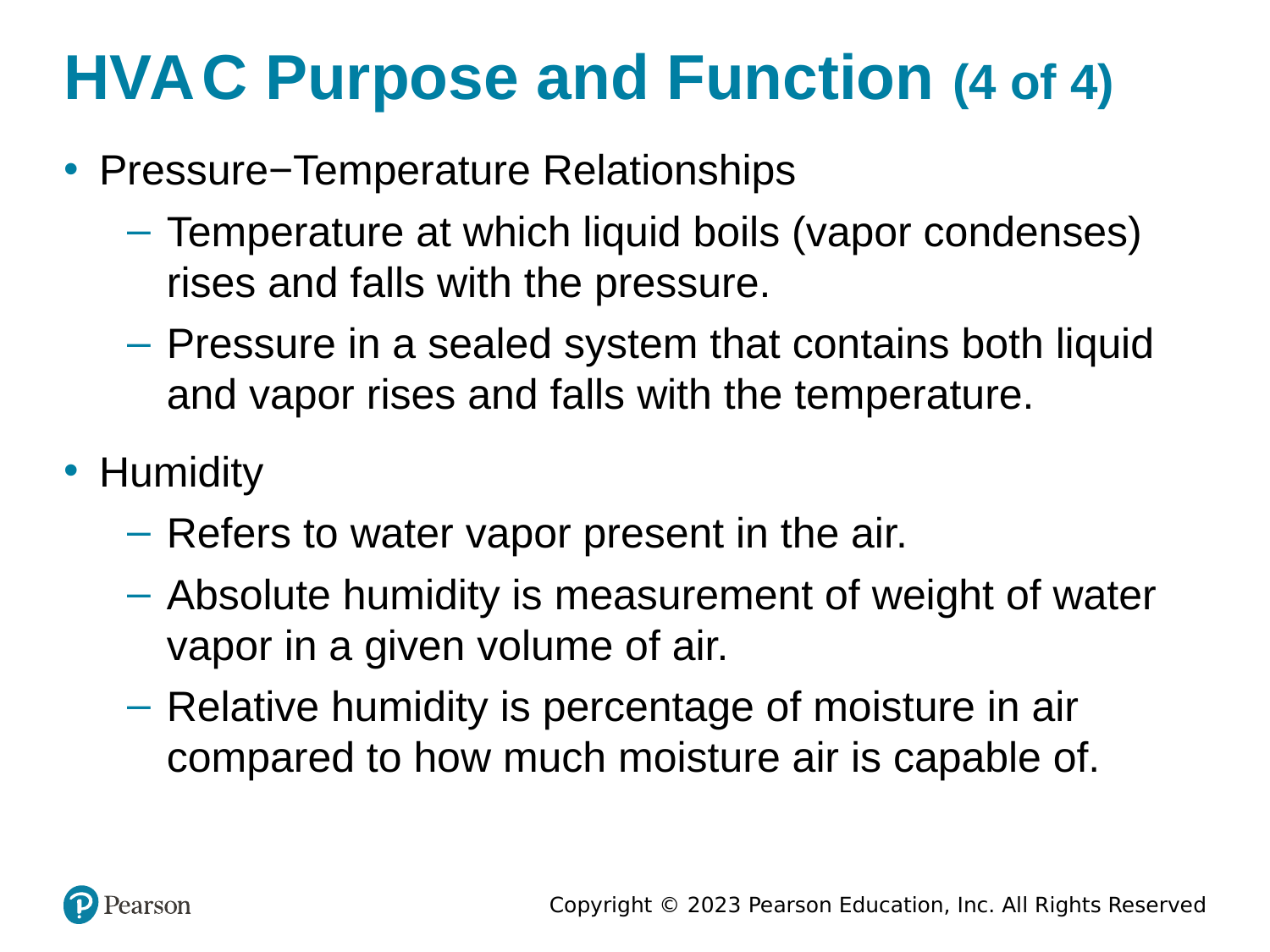

# H V A C Purpose and Function (4 of 4)
Pressure−Temperature Relationships
Temperature at which liquid boils (vapor condenses) rises and falls with the pressure.
Pressure in a sealed system that contains both liquid and vapor rises and falls with the temperature.
Humidity
Refers to water vapor present in the air.
Absolute humidity is measurement of weight of water vapor in a given volume of air.
Relative humidity is percentage of moisture in air compared to how much moisture air is capable of.